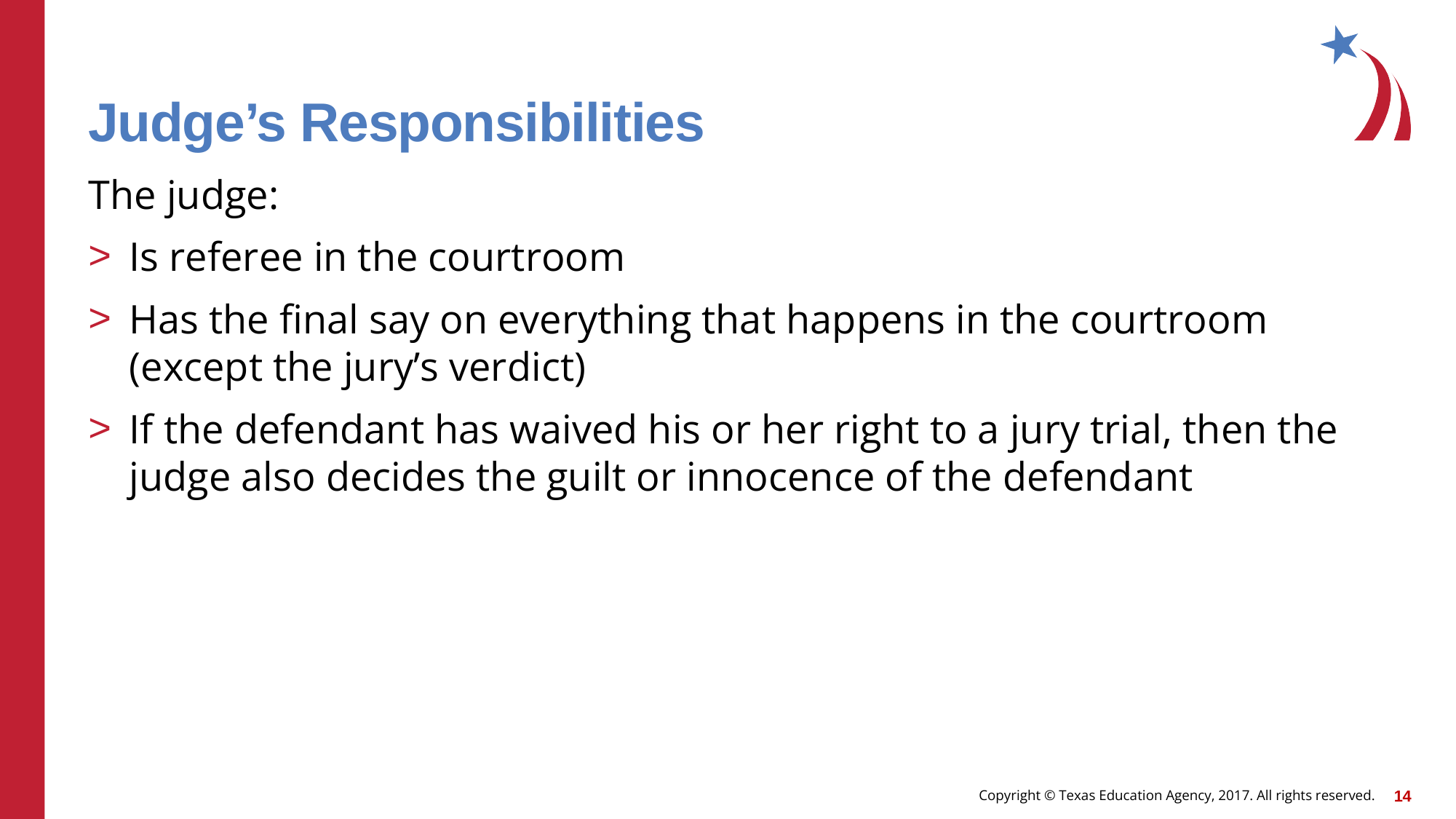

# Judge’s Responsibilities
The judge:
Is referee in the courtroom
Has the final say on everything that happens in the courtroom (except the jury’s verdict)
If the defendant has waived his or her right to a jury trial, then the judge also decides the guilt or innocence of the defendant